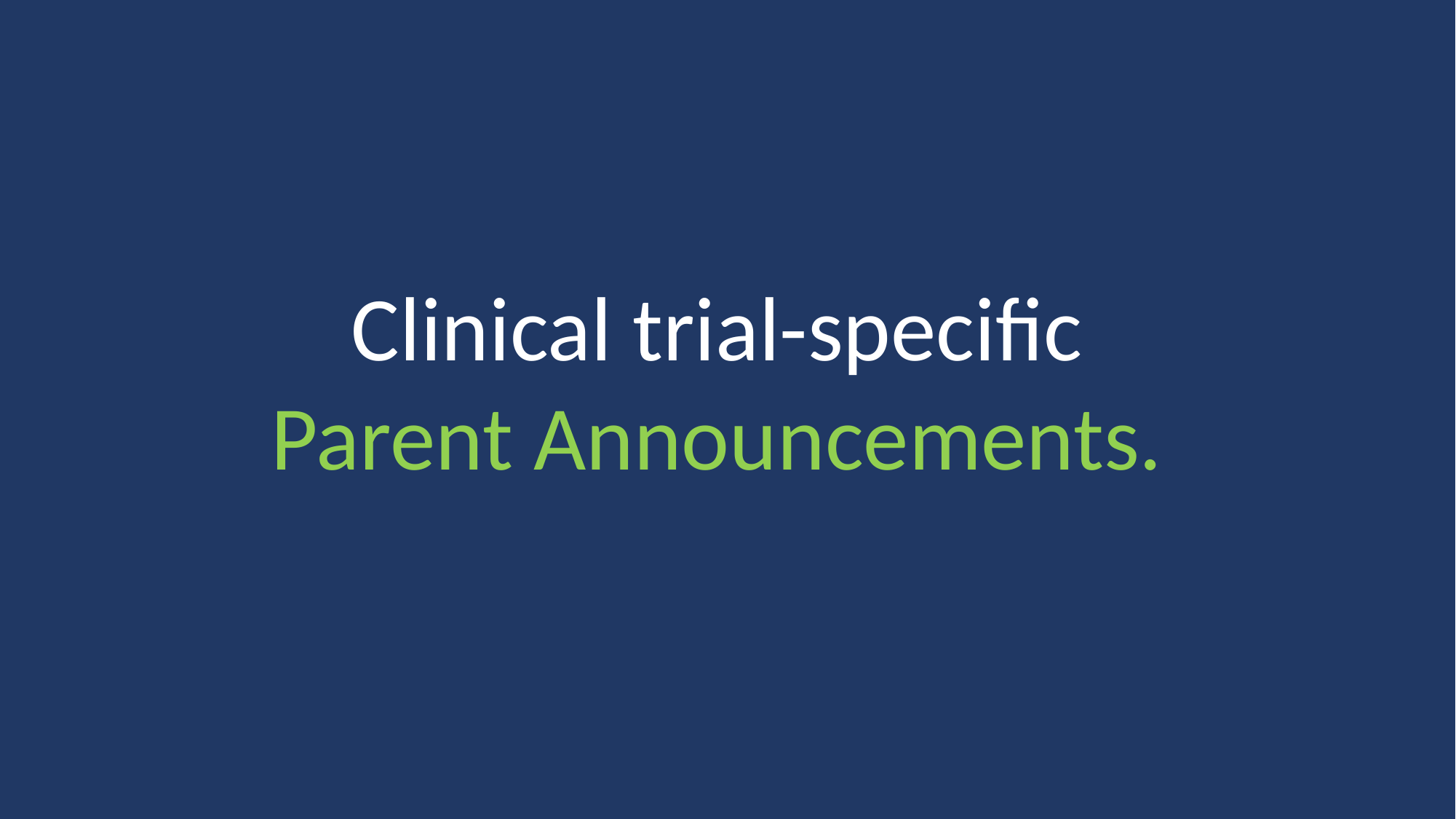

# Clinical Trial Specific Parent Announcements
Clinical trial-specific
Parent Announcements.